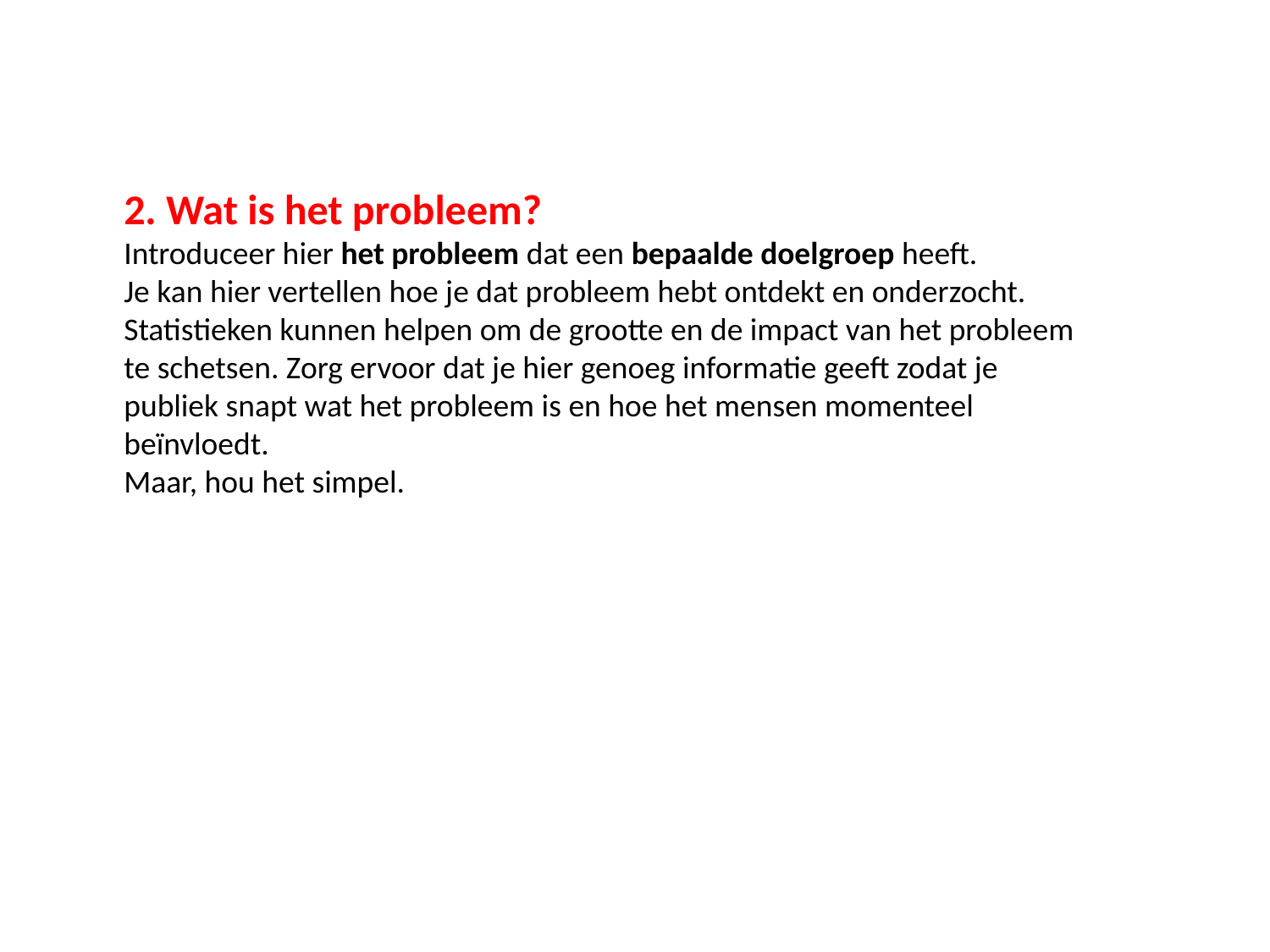

2. Wat is het probleem?
Introduceer hier het probleem dat een bepaalde doelgroep heeft.
Je kan hier vertellen hoe je dat probleem hebt ontdekt en onderzocht. Statistieken kunnen helpen om de grootte en de impact van het probleem te schetsen. Zorg ervoor dat je hier genoeg informatie geeft zodat je publiek snapt wat het probleem is en hoe het mensen momenteel beïnvloedt.
Maar, hou het simpel.